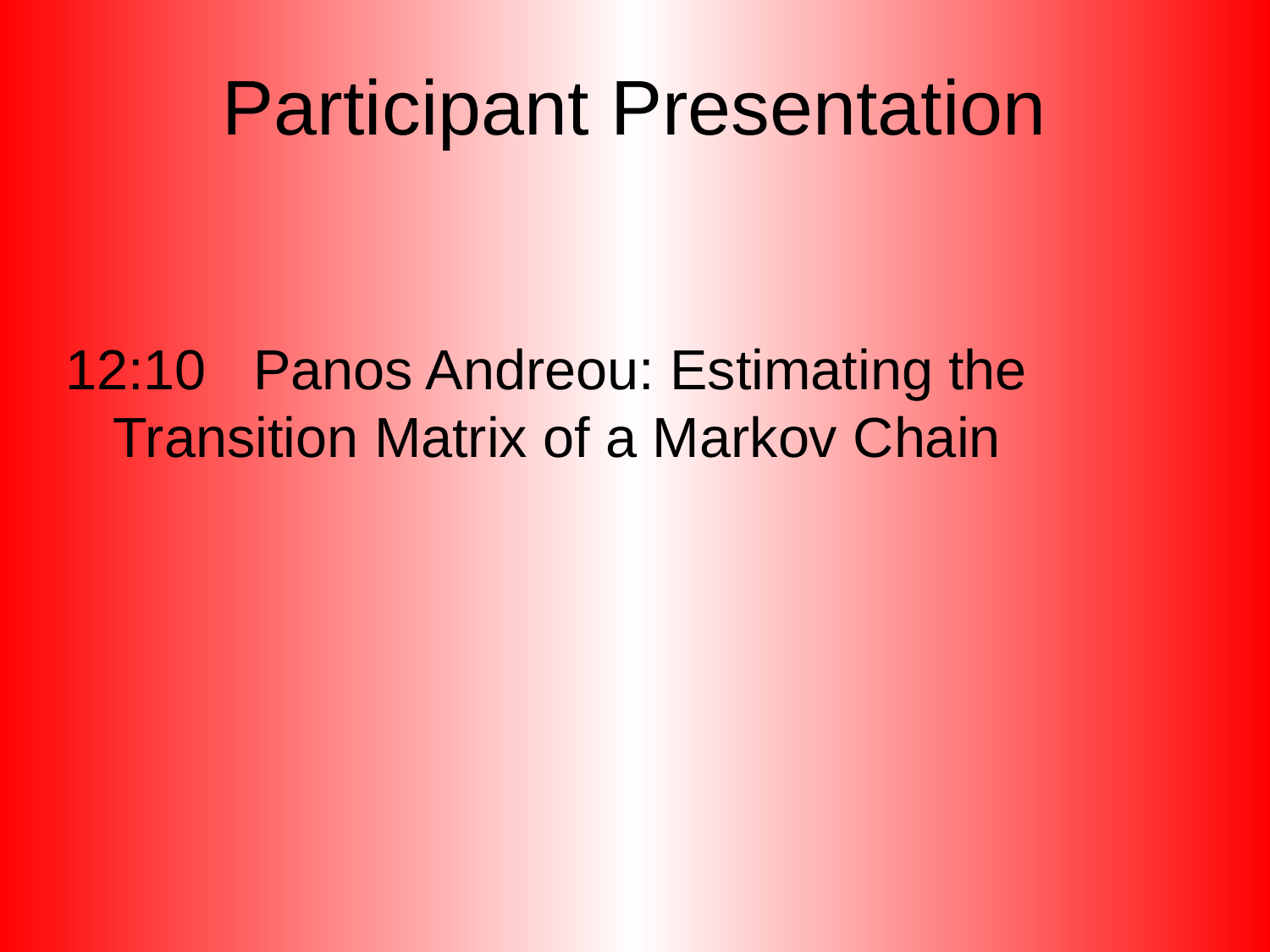

# Participant Presentation

12:10   Panos Andreou: Estimating the Transition Matrix of a Markov Chain